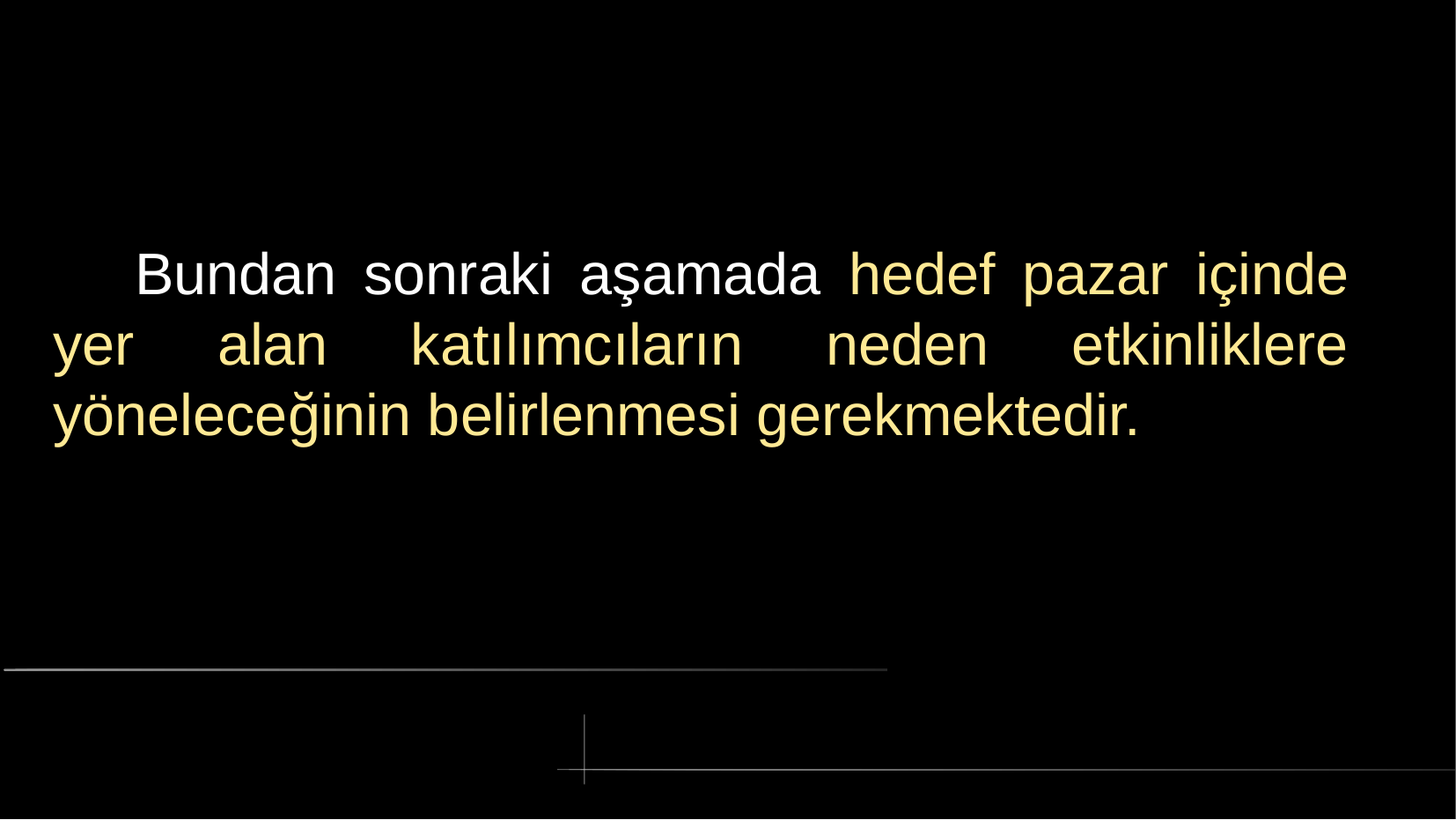

# Bundan sonraki aşamada hedef pazar içinde yer alan katılımcıların neden etkinliklere yöneleceğinin belirlenmesi gerekmektedir.